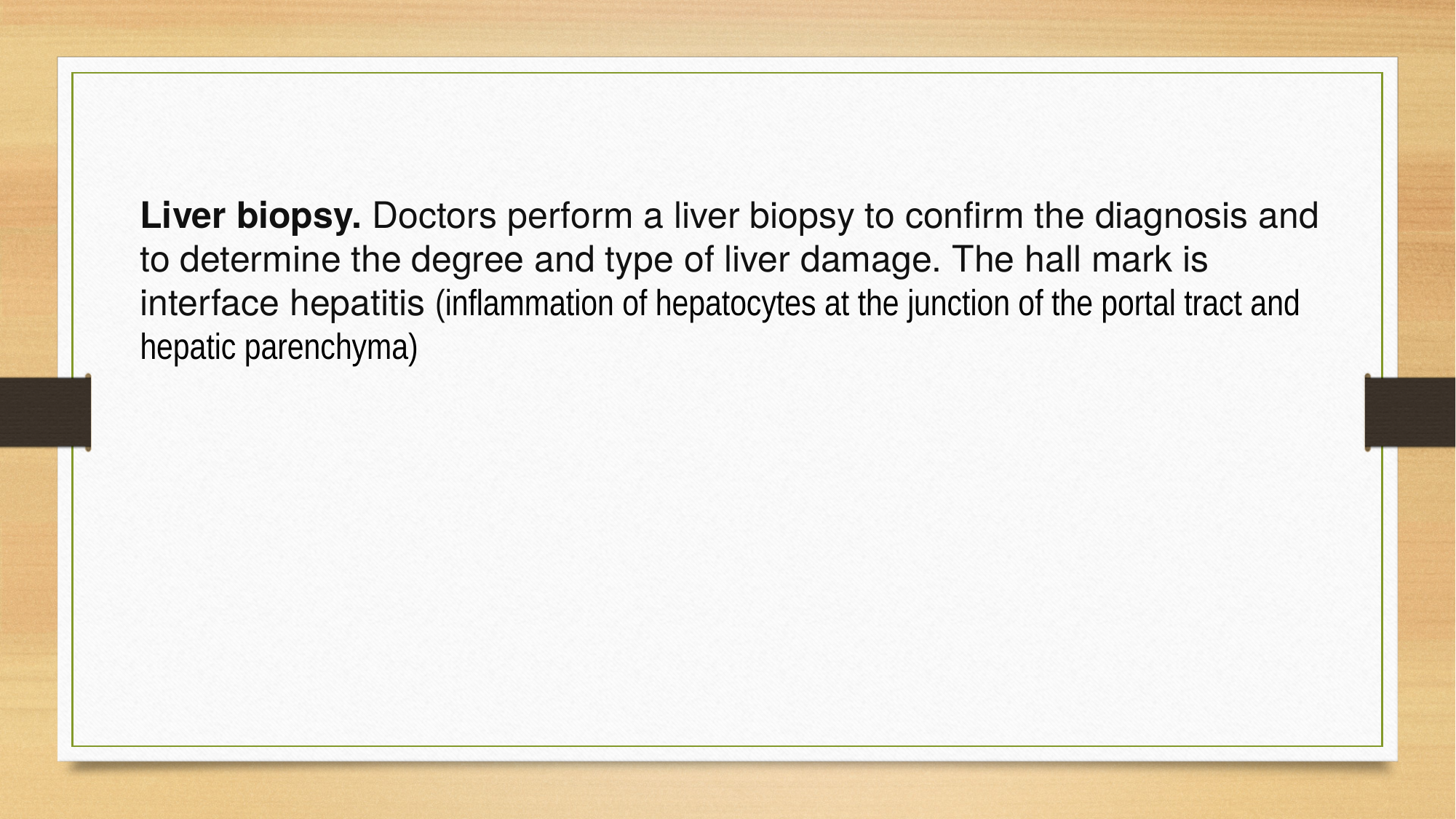

Liver biopsy. Doctors perform a liver biopsy to confirm the diagnosis and to determine the degree and type of liver damage. The hall mark is interface hepatitis (inflammation of hepatocytes at the junction of the portal tract and hepatic parenchyma)